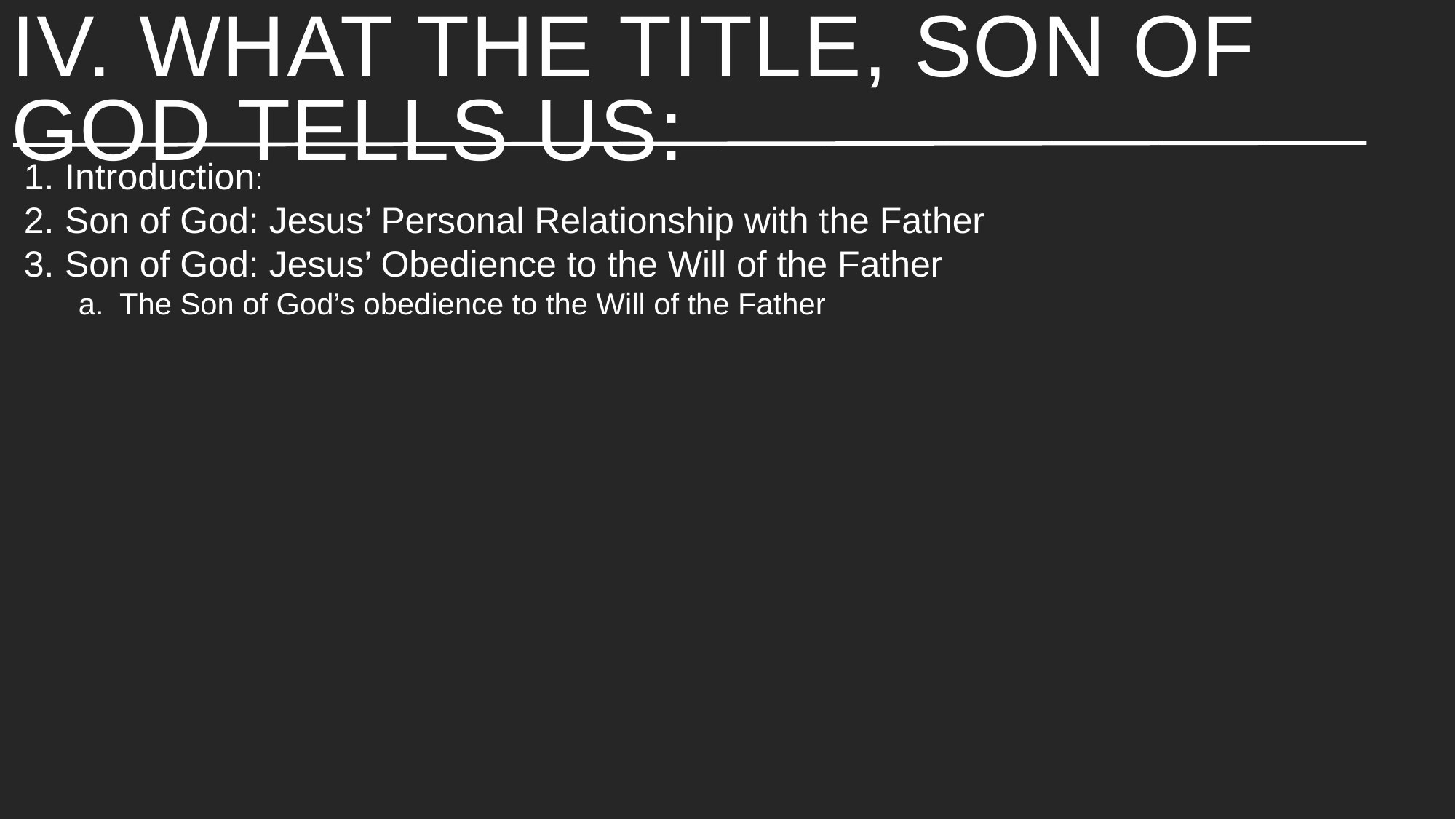

# IV. What the Title, Son Of God Tells Us:
Introduction:
Son of God: Jesus’ Personal Relationship with the Father
Son of God: Jesus’ Obedience to the Will of the Father
The Son of God’s obedience to the Will of the Father